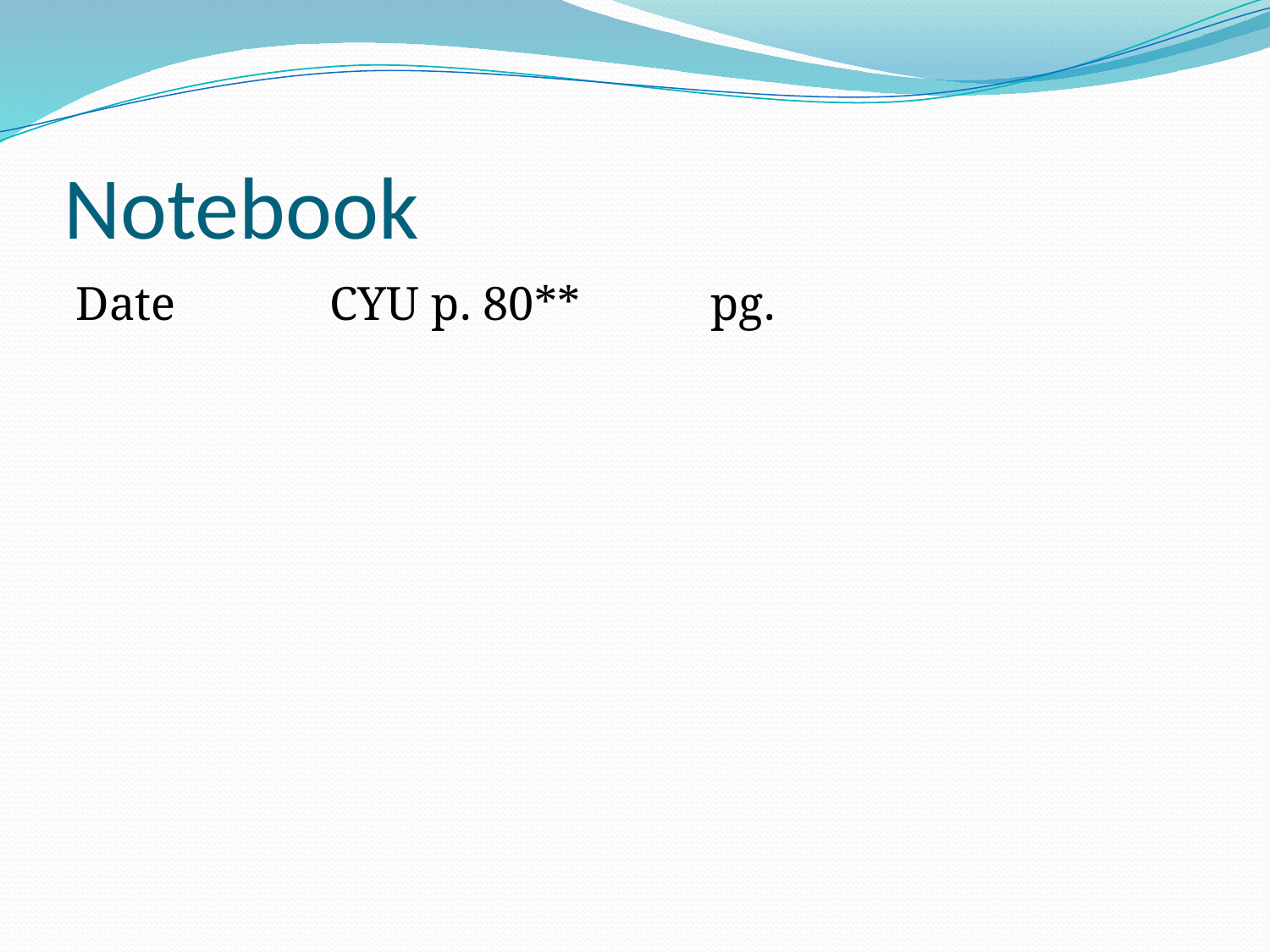

# Notebook
Date		CYU p. 80**		pg.